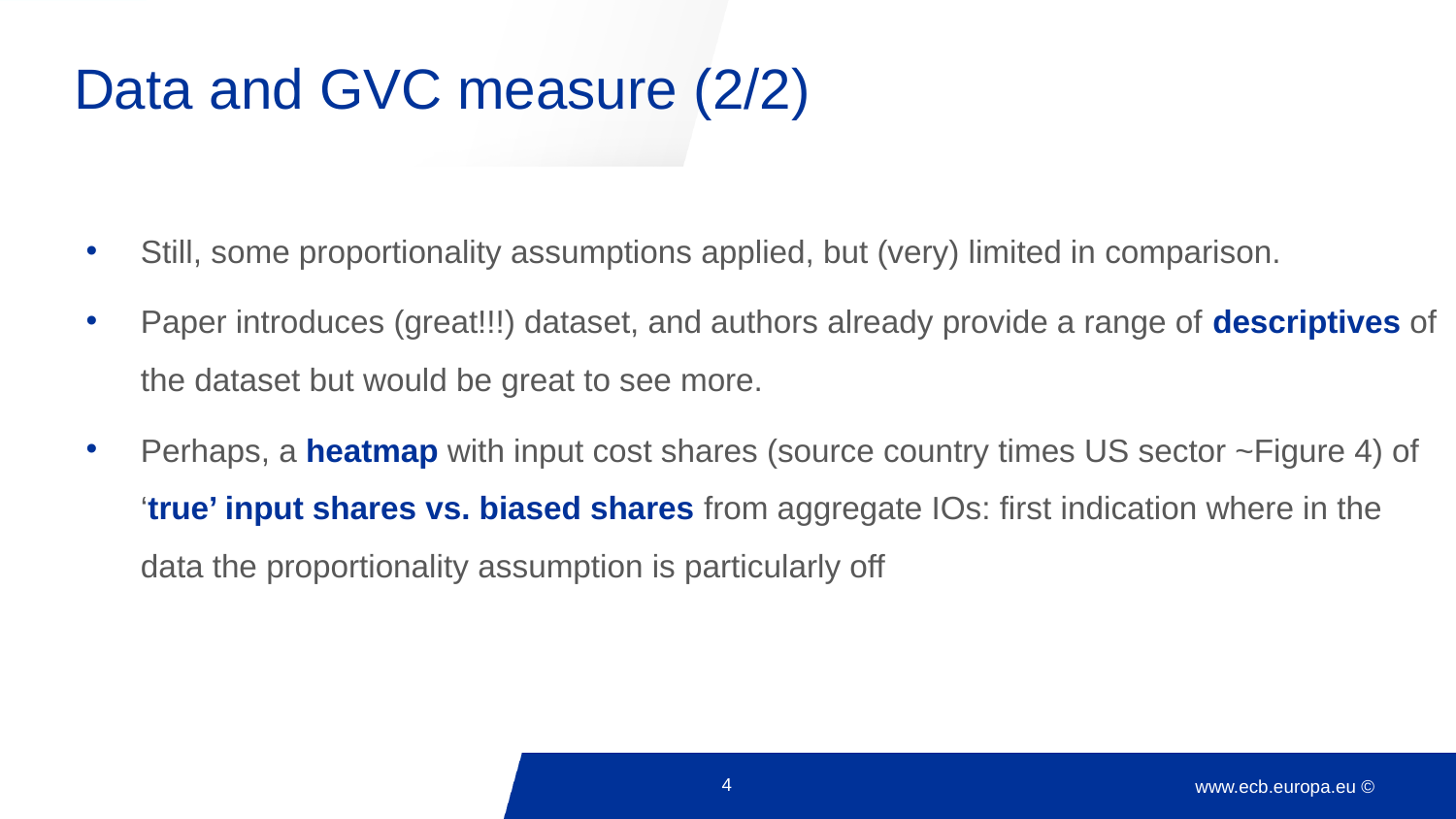

# Data and GVC measure (2/2)
Still, some proportionality assumptions applied, but (very) limited in comparison.
Paper introduces (great!!!) dataset, and authors already provide a range of descriptives of the dataset but would be great to see more.
Perhaps, a heatmap with input cost shares (source country times US sector ~Figure 4) of ‘true’ input shares vs. biased shares from aggregate IOs: first indication where in the data the proportionality assumption is particularly off
4